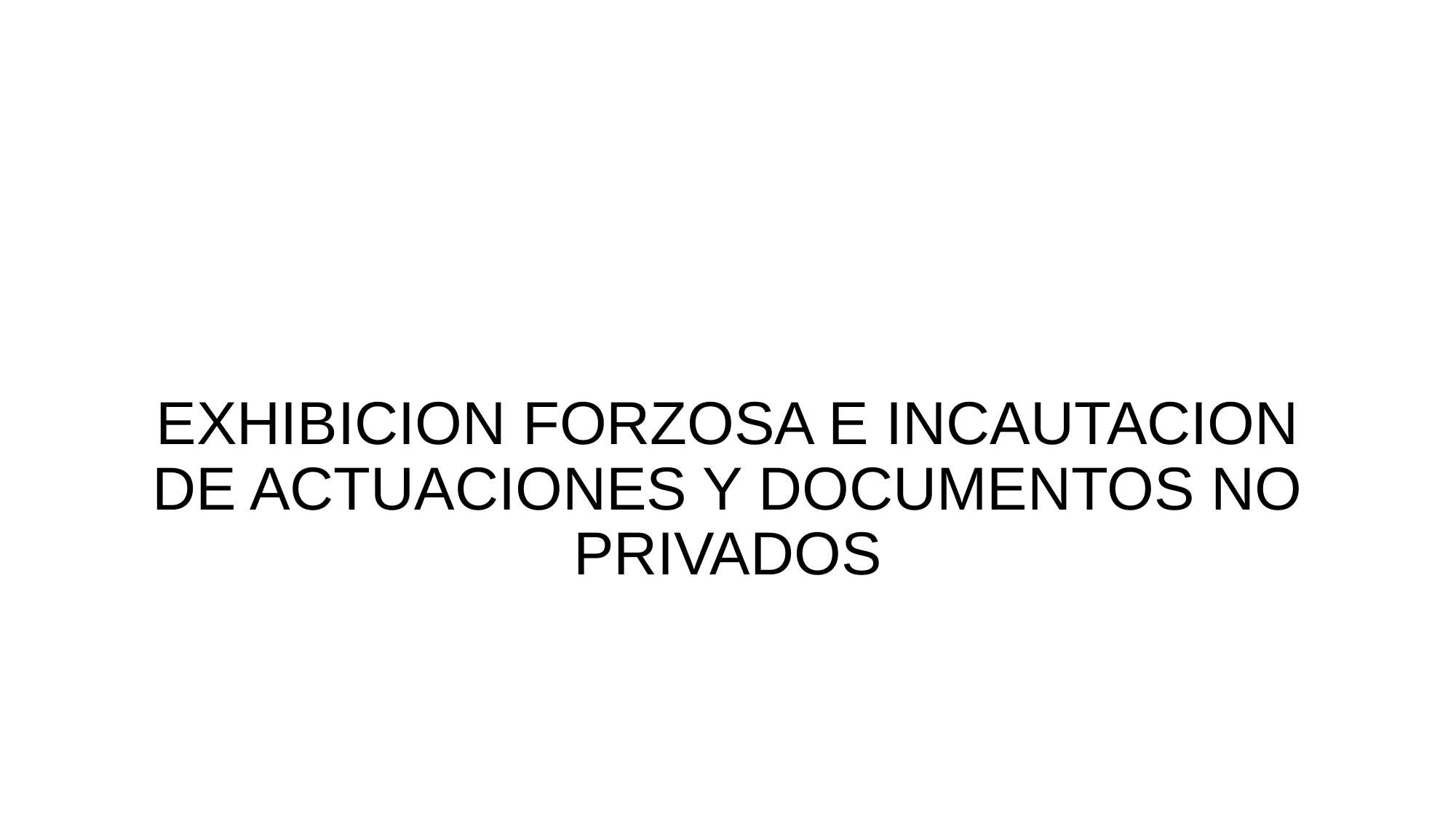

#

EXHIBICION FORZOSA E INCAUTACION DE ACTUACIONES Y DOCUMENTOS NO PRIVADOS